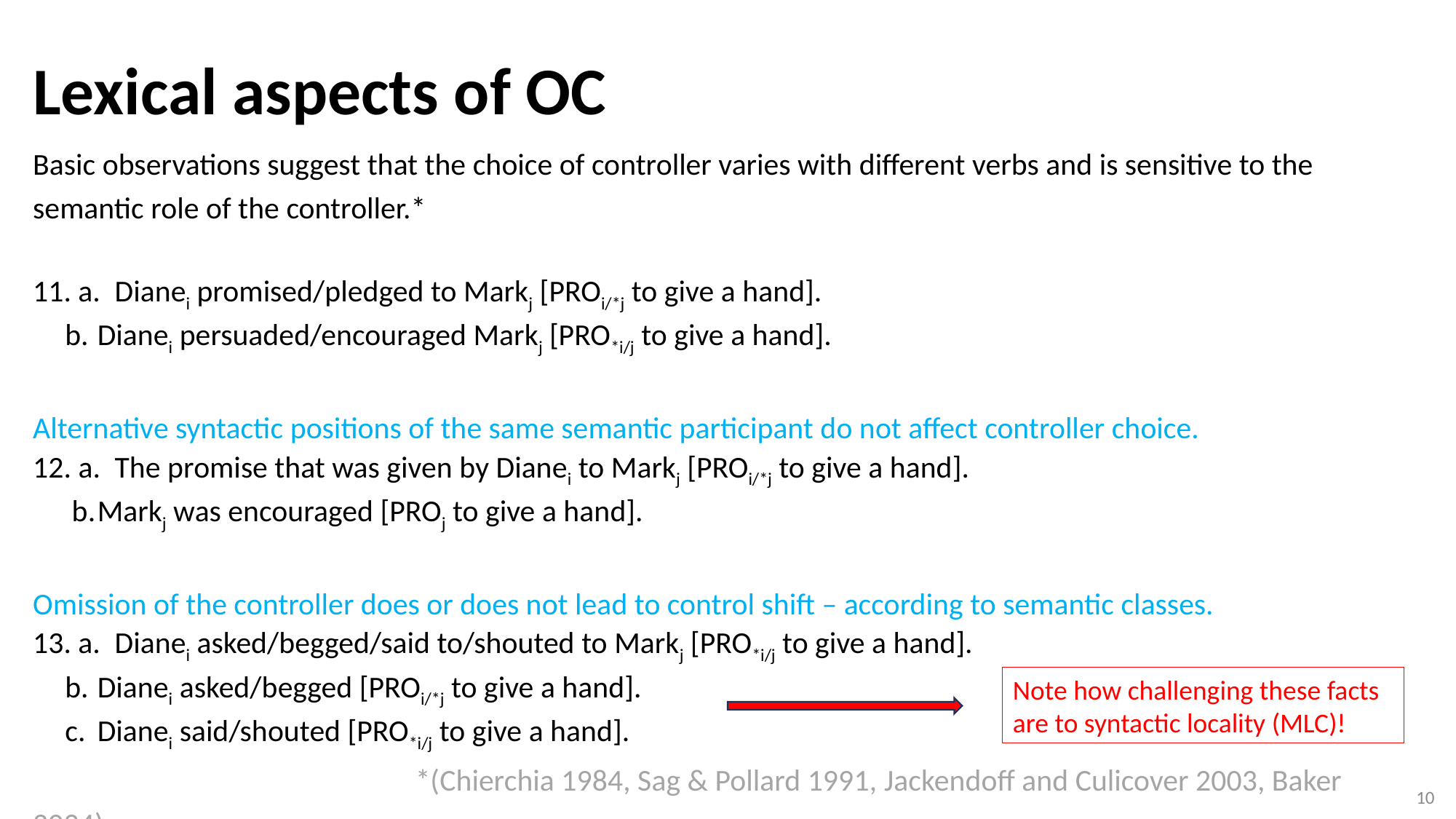

Lexical aspects of OC
# Basic observations suggest that the choice of controller varies with different verbs and is sensitive to the semantic role of the controller.* 11. a.	Dianei promised/pledged to Markj [PROi/*j to give a hand]. b.	Dianei persuaded/encouraged Markj [PRO*i/j to give a hand]. Alternative syntactic positions of the same semantic participant do not affect controller choice. 12. a.	The promise that was given by Dianei to Markj [PROi/*j to give a hand]. b.	Markj was encouraged [PROj to give a hand]. Omission of the controller does or does not lead to control shift – according to semantic classes. 13. a.	Dianei asked/begged/said to/shouted to Markj [PRO*i/j to give a hand]. b.	Dianei asked/begged [PROi/*j to give a hand]. c.	Dianei said/shouted [PRO*i/j to give a hand]. *(Chierchia 1984, Sag & Pollard 1991, Jackendoff and Culicover 2003, Baker 2024)
Note how challenging these facts are to syntactic locality (MLC)!

10